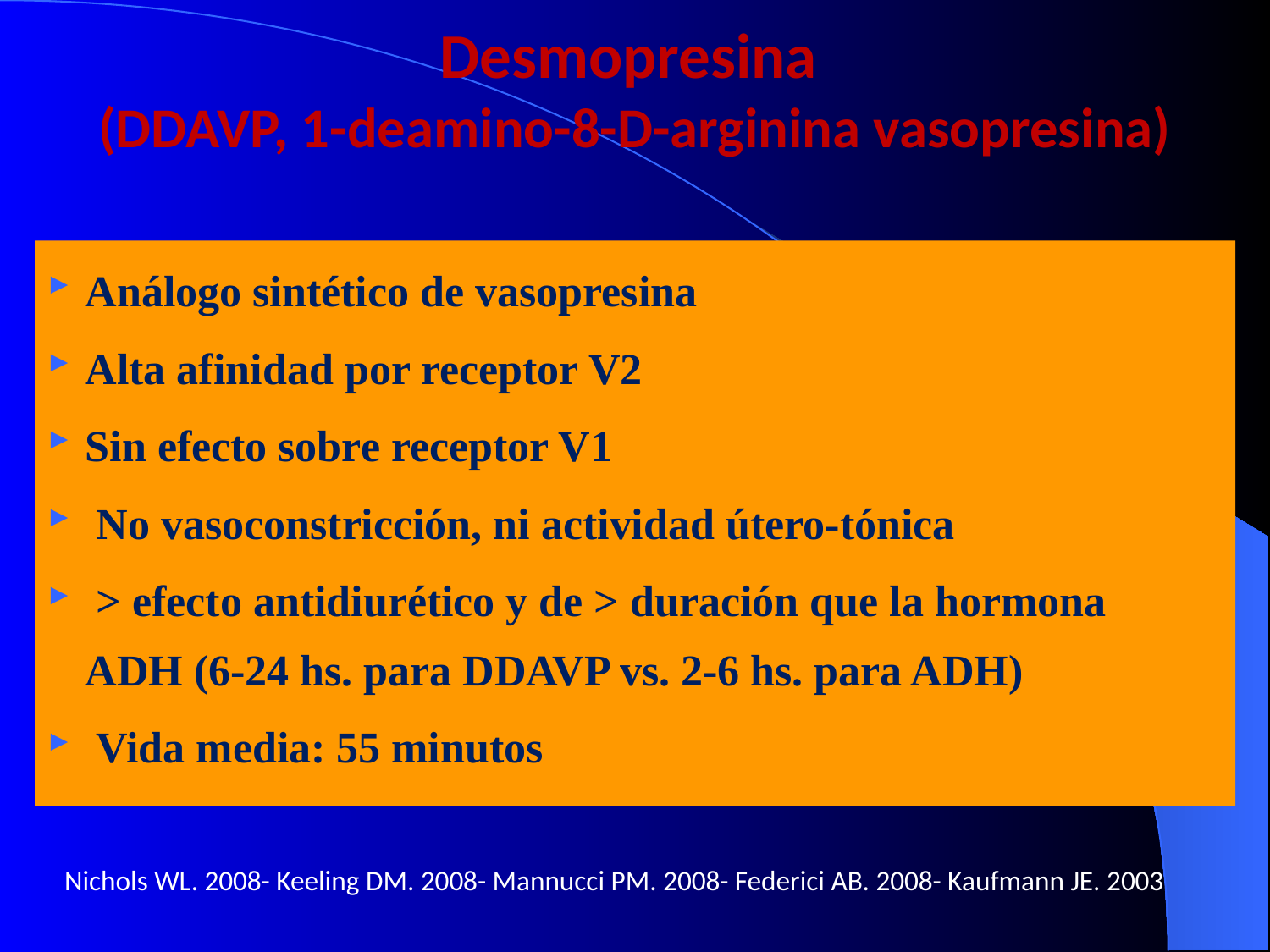

Desmopresina
(DDAVP, 1-deamino-8-D-arginina vasopresina)
Análogo sintético de vasopresina
Alta afinidad por receptor V2
Sin efecto sobre receptor V1
 No vasoconstricción, ni actividad útero-tónica
 > efecto antidiurético y de > duración que la hormona  ADH (6-24 hs. para DDAVP vs. 2-6 hs. para ADH)
 Vida media: 55 minutos

Nichols WL. 2008- Keeling DM. 2008- Mannucci PM. 2008- Federici AB. 2008- Kaufmann JE. 2003